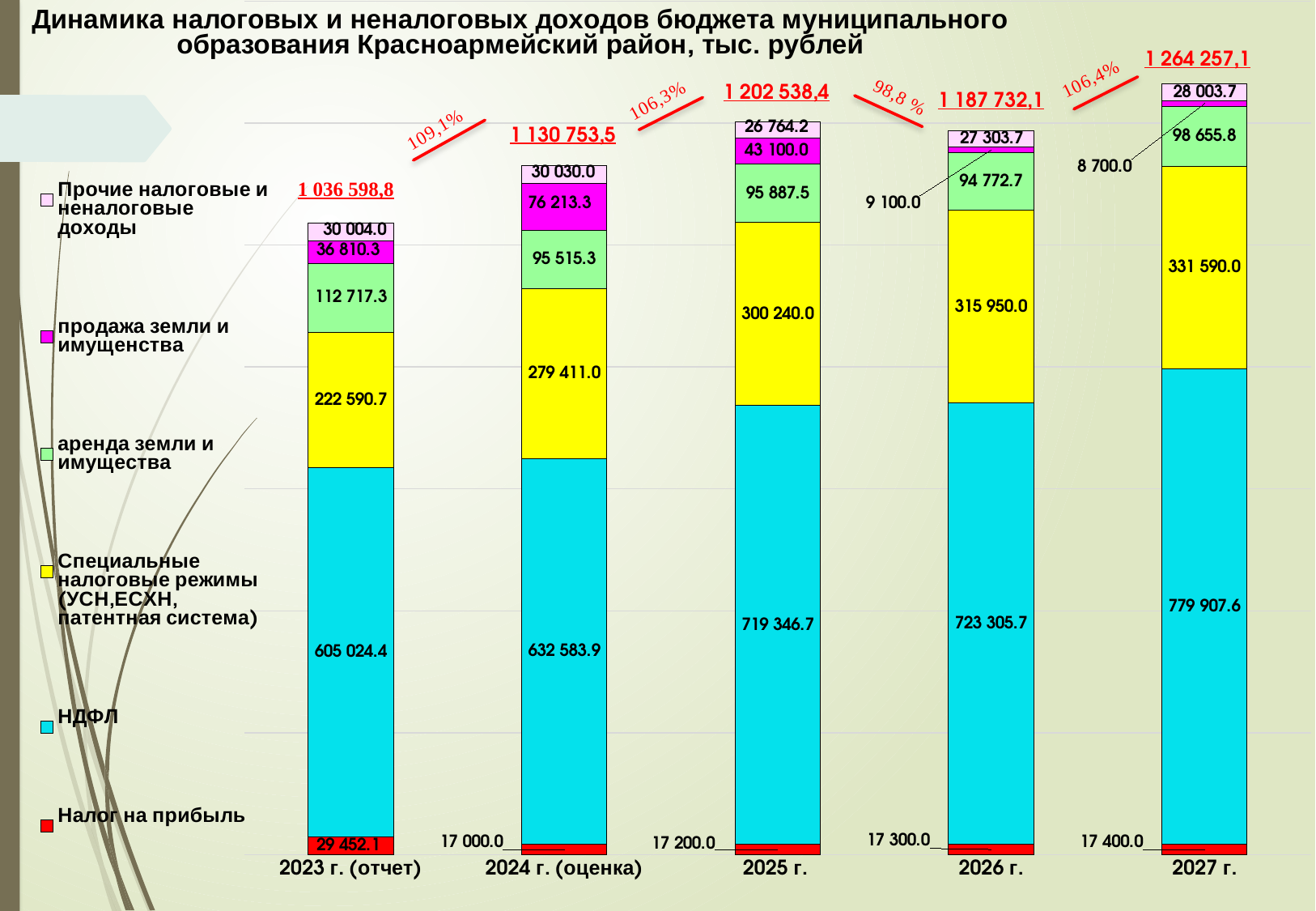

### Chart: Динамика налоговых и неналоговых доходов бюджета муниципального образования Красноармейский район, тыс. рублей

| Category | Налог на прибыль | НДФЛ | Специальные налоговые режимы (УСН,ЕСХН, патентная система) | аренда земли и имущества  | продажа земли и имущенства | Прочие налоговые и неналоговые доходы |
|---|---|---|---|---|---|---|
| 2023 г. (отчет) | 29452.1 | 605024.4 | 222590.7 | 112717.3 | 36810.299999999996 | 30004.0 |
| 2024 г. (оценка) | 17000.0 | 632583.9 | 279411.0 | 95515.3 | 76213.3 | 30030.0 |
| 2025 г.  | 17200.0 | 719346.7 | 300240.0 | 95887.5 | 43100.0 | 26764.2 |
| 2026 г. | 17300.0 | 723305.7 | 315950.0 | 94772.7 | 9100.0 | 27303.7 |
| 2027 г. | 17400.0 | 779907.6 | 331590.0 | 98655.8 | 8700.0 | 28003.7 |